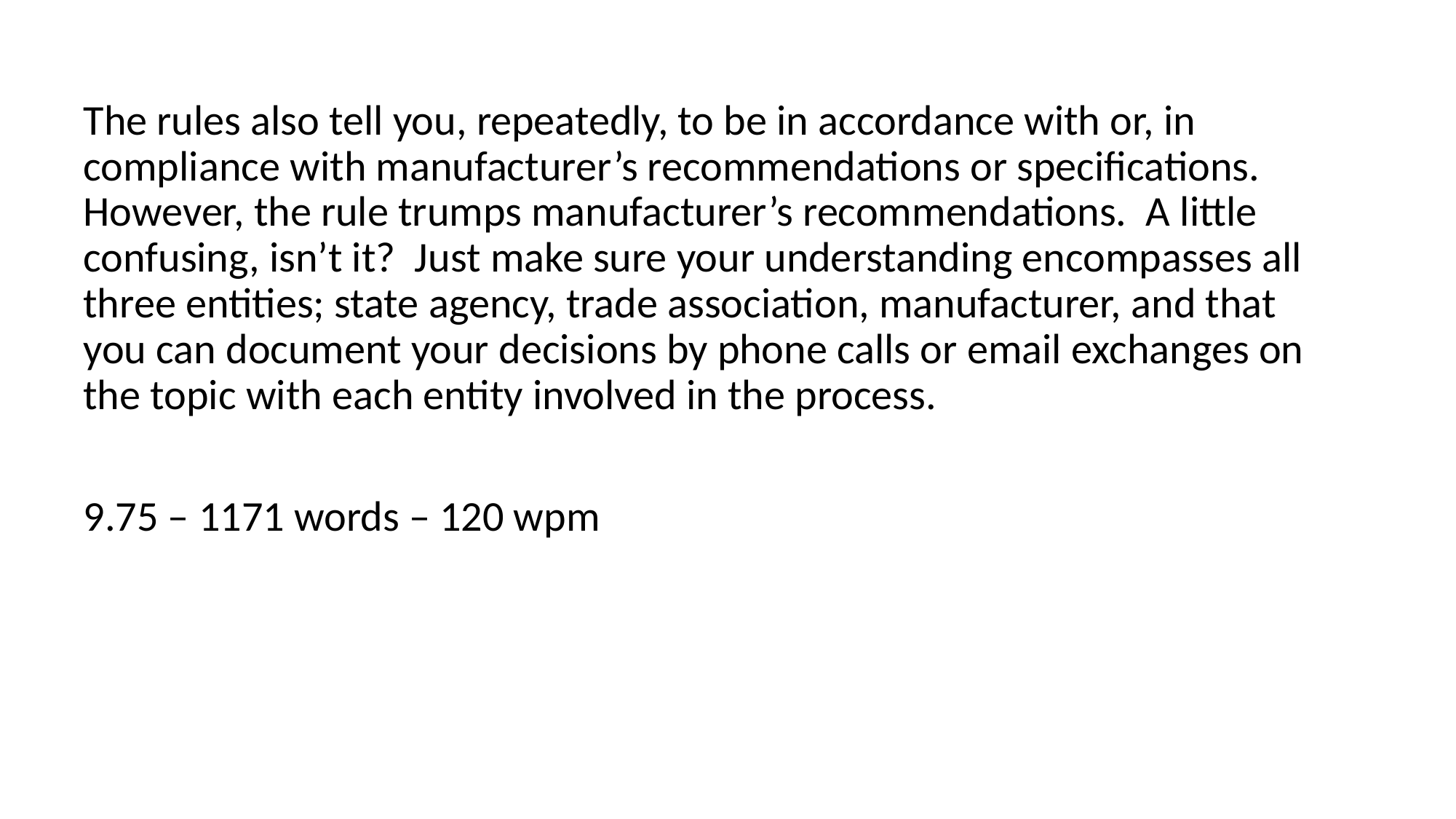

The rules also tell you, repeatedly, to be in accordance with or, in compliance with manufacturer’s recommendations or specifications.  However, the rule trumps manufacturer’s recommendations.  A little confusing, isn’t it?  Just make sure your understanding encompasses all three entities; state agency, trade association, manufacturer, and that you can document your decisions by phone calls or email exchanges on the topic with each entity involved in the process.

9.75 – 1171 words – 120 wpm